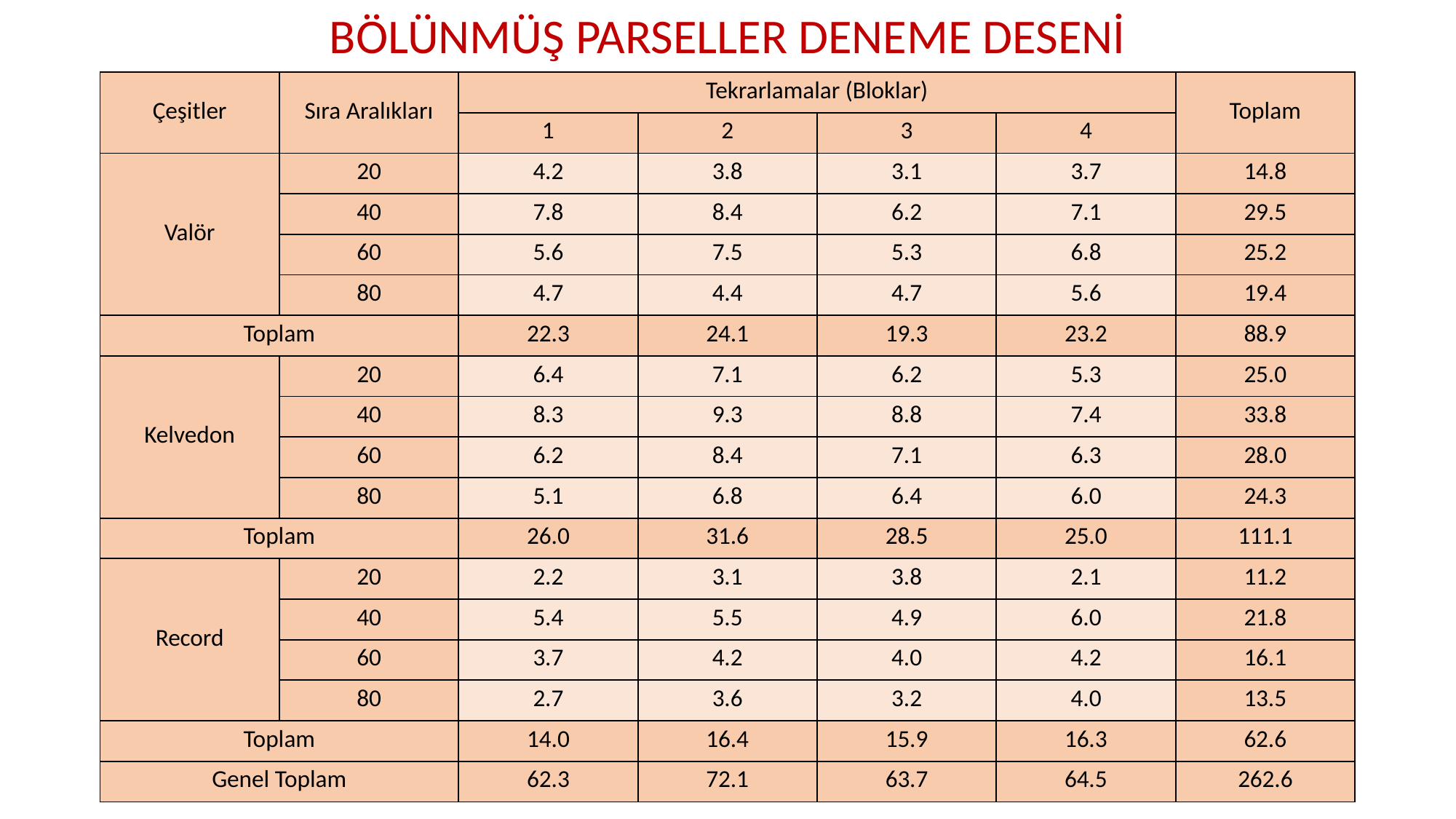

# BÖLÜNMÜŞ PARSELLER DENEME DESENİ
| Çeşitler | Sıra Aralıkları | Tekrarlamalar (Bloklar) |  |  |  | Toplam |
| --- | --- | --- | --- | --- | --- | --- |
|  |  | 1 | 2 | 3 | 4 |  |
| Valör | 20 | 4.2 | 3.8 | 3.1 | 3.7 | 14.8 |
|  | 40 | 7.8 | 8.4 | 6.2 | 7.1 | 29.5 |
|  | 60 | 5.6 | 7.5 | 5.3 | 6.8 | 25.2 |
|  | 80 | 4.7 | 4.4 | 4.7 | 5.6 | 19.4 |
| Toplam |  | 22.3 | 24.1 | 19.3 | 23.2 | 88.9 |
| Kelvedon | 20 | 6.4 | 7.1 | 6.2 | 5.3 | 25.0 |
|  | 40 | 8.3 | 9.3 | 8.8 | 7.4 | 33.8 |
|  | 60 | 6.2 | 8.4 | 7.1 | 6.3 | 28.0 |
|  | 80 | 5.1 | 6.8 | 6.4 | 6.0 | 24.3 |
| Toplam |  | 26.0 | 31.6 | 28.5 | 25.0 | 111.1 |
| Record | 20 | 2.2 | 3.1 | 3.8 | 2.1 | 11.2 |
|  | 40 | 5.4 | 5.5 | 4.9 | 6.0 | 21.8 |
|  | 60 | 3.7 | 4.2 | 4.0 | 4.2 | 16.1 |
|  | 80 | 2.7 | 3.6 | 3.2 | 4.0 | 13.5 |
| Toplam |  | 14.0 | 16.4 | 15.9 | 16.3 | 62.6 |
| Genel Toplam |  | 62.3 | 72.1 | 63.7 | 64.5 | 262.6 |